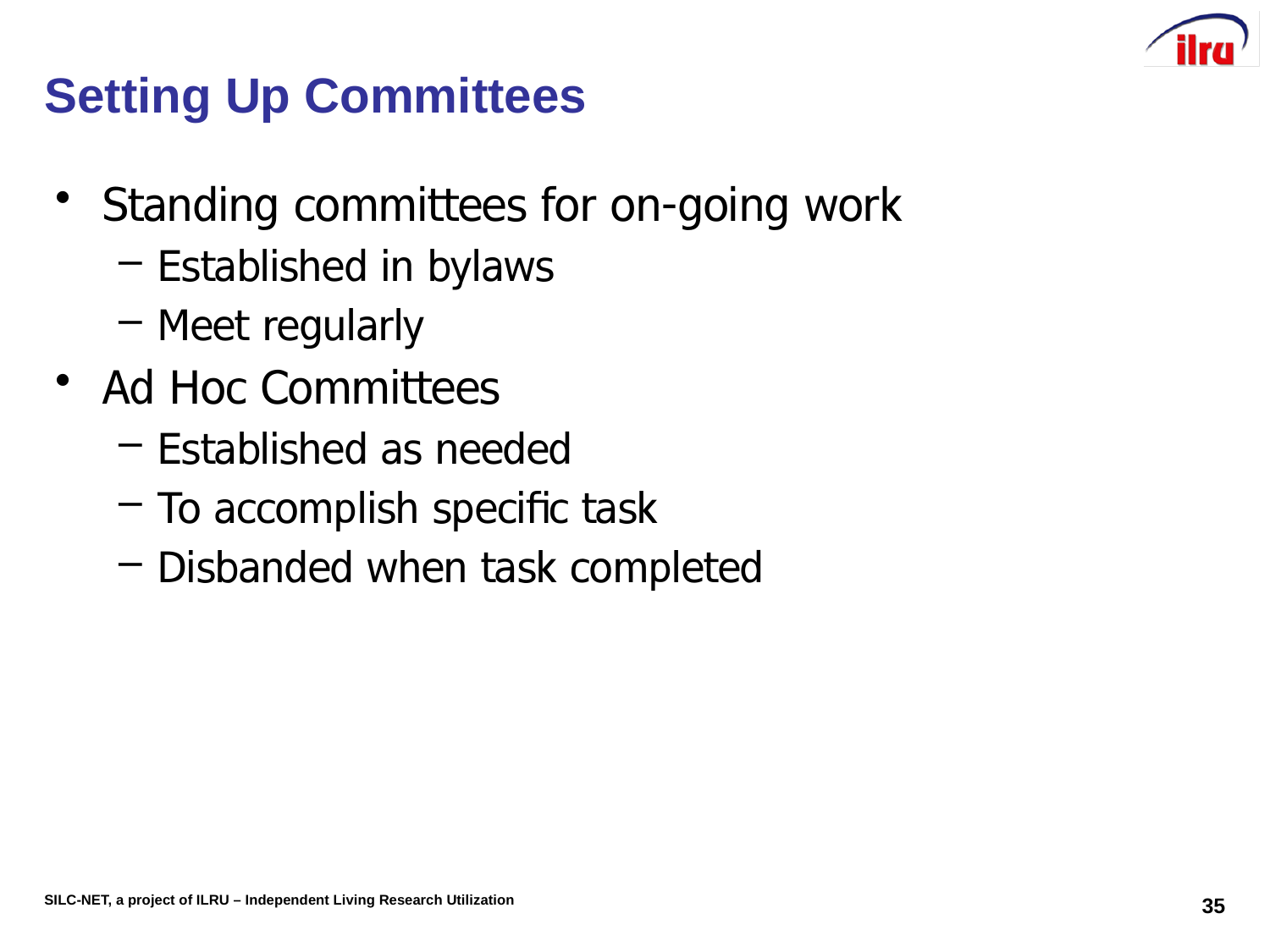

# Setting Up Committees
Standing committees for on-going work
Established in bylaws
Meet regularly
Ad Hoc Committees
Established as needed
To accomplish specific task
Disbanded when task completed

35